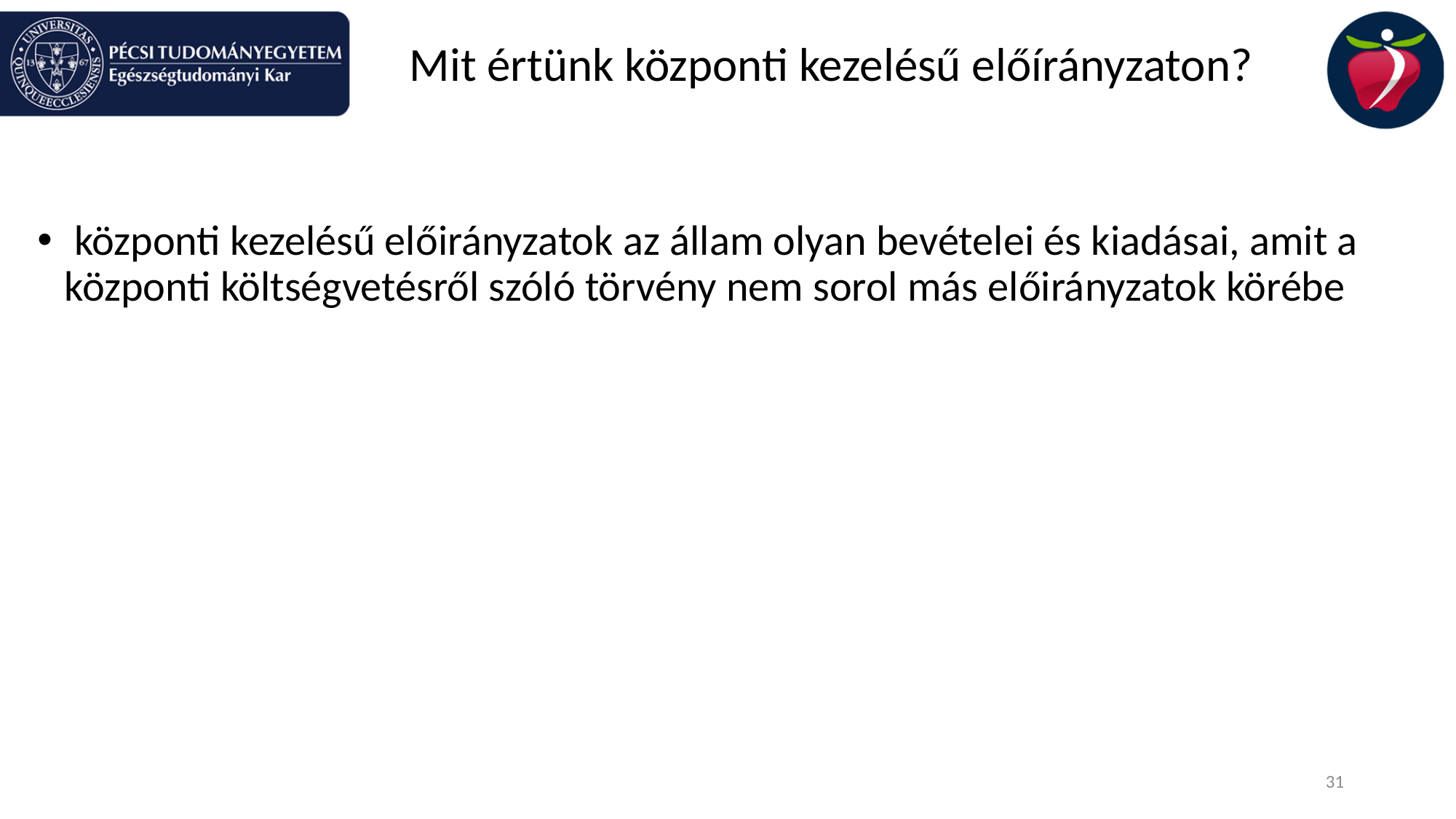

# Mit értünk központi kezelésű előírányzaton?

 központi kezelésű előirányzatok az állam olyan bevételei és kiadásai, amit a központi költségvetésről szóló törvény nem sorol más előirányzatok körébe
31